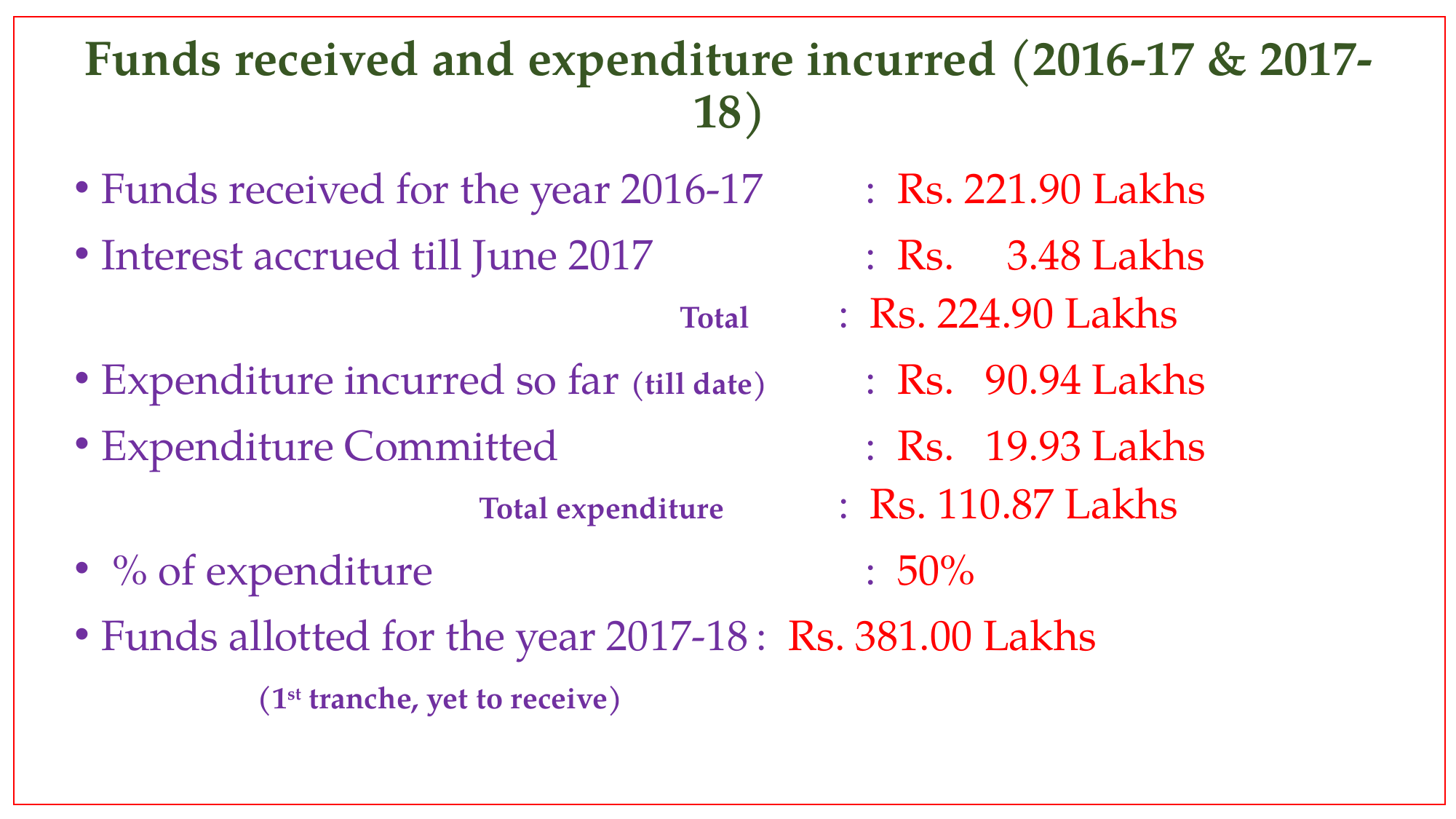

# Funds received and expenditure incurred (2016-17 & 2017-18)
Funds received for the year 2016-17 	:  Rs. 221.90 Lakhs
Interest accrued till June 2017 		:  Rs.     3.48 Lakhs
                Total	:  Rs. 224.90 Lakhs
Expenditure incurred so far (till date) 	:  Rs.   90.94 Lakhs
Expenditure Committed			:  Rs.   19.93 Lakhs
                            Total expenditure		:  Rs. 110.87 Lakhs
 % of expenditure				:  50%
Funds allotted for the year 2017-18	:  Rs. 381.00 Lakhs
       (1st tranche, yet to receive)